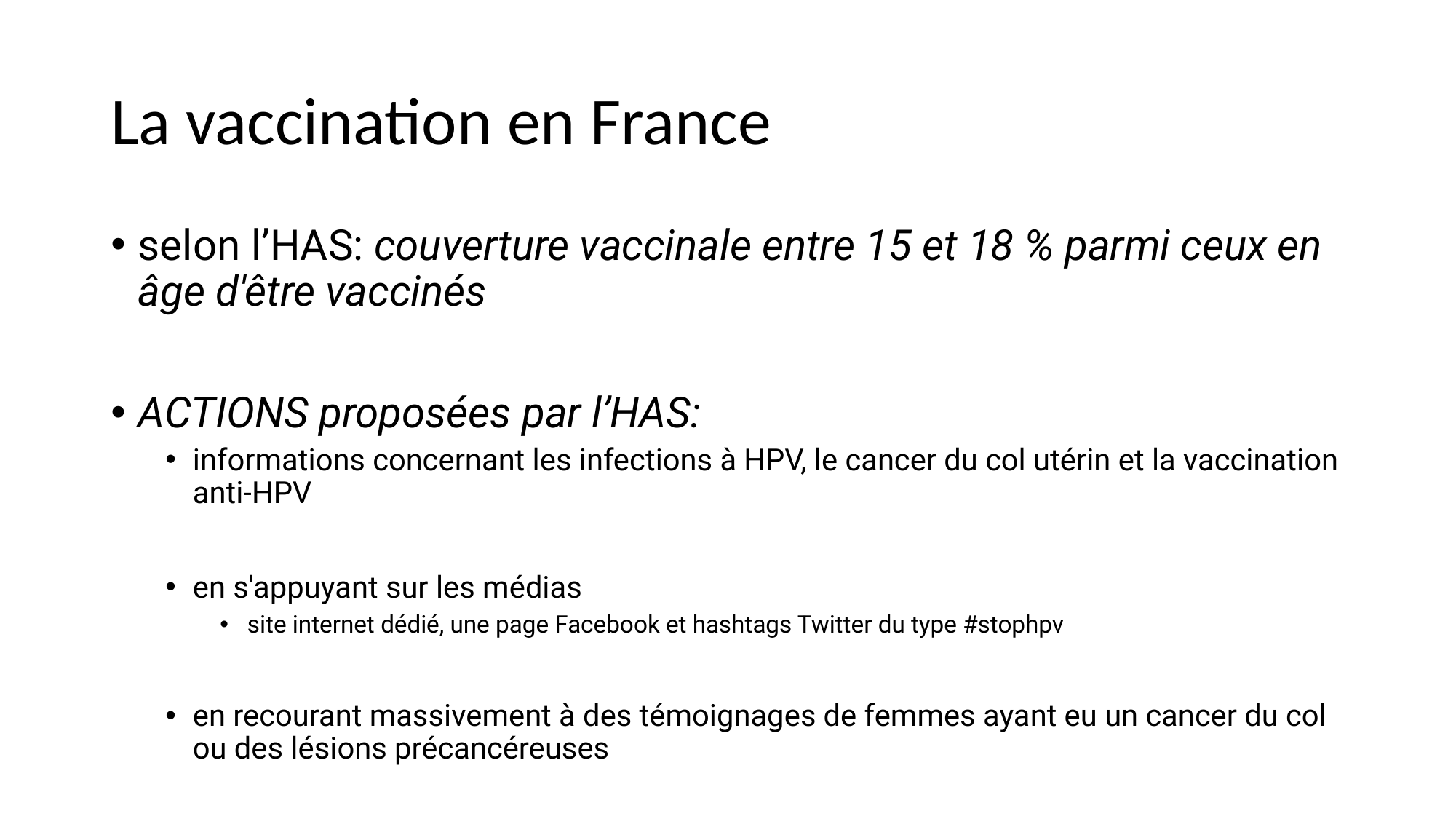

# La vaccination en France
selon l’HAS: couverture vaccinale entre 15 et 18 % parmi ceux en âge d'être vaccinés

ACTIONS proposées par l’HAS:
informations concernant les infections à HPV, le cancer du col utérin et la vaccination anti-HPV

en s'appuyant sur les médias
site internet dédié, une page Facebook et hashtags Twitter du type #stophpv

en recourant massivement à des témoignages de femmes ayant eu un cancer du col ou des lésions précancéreuses